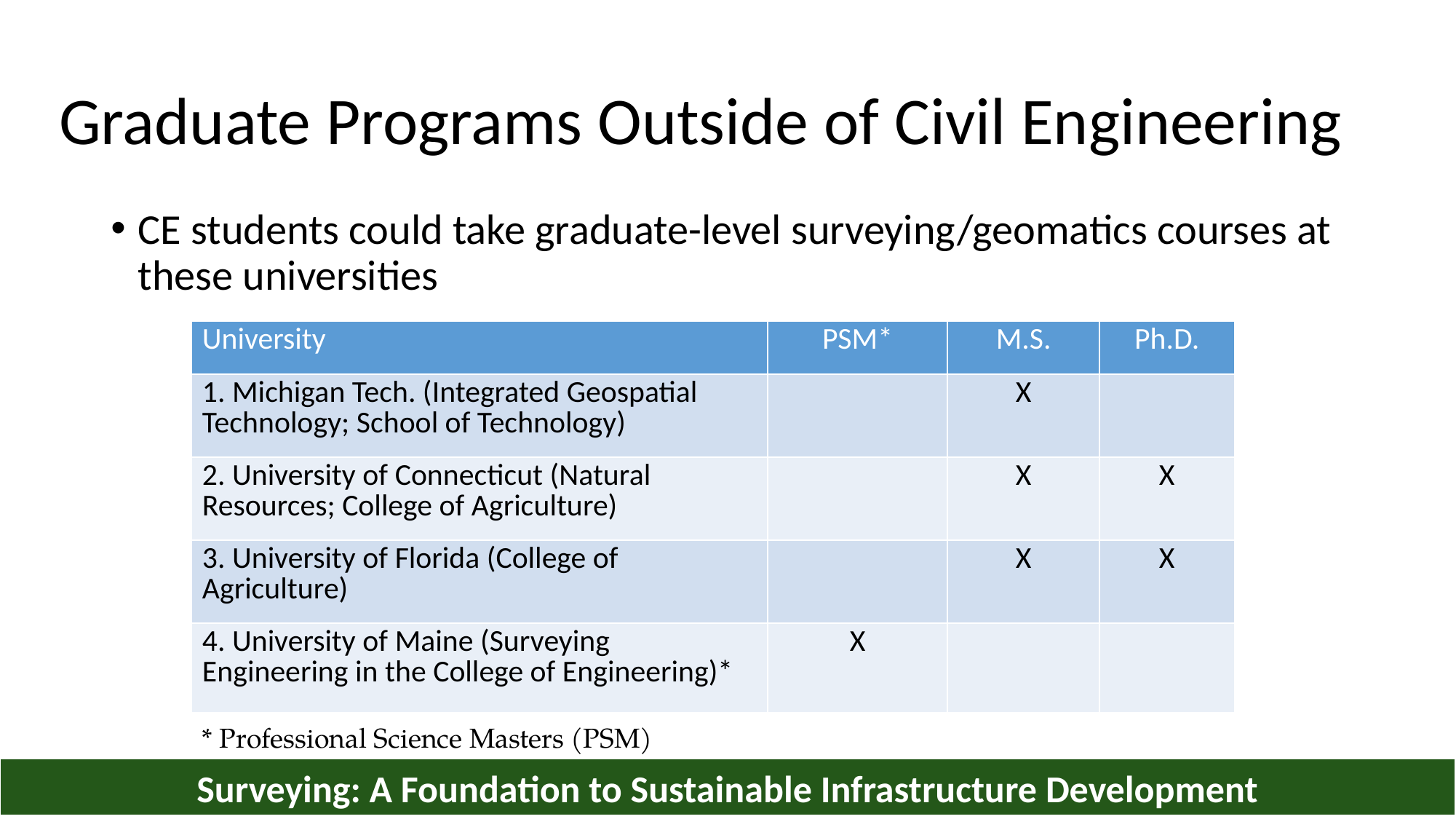

# Graduate Programs Outside of Civil Engineering
CE students could take graduate-level surveying/geomatics courses at these universities
| University | PSM\* | M.S. | Ph.D. |
| --- | --- | --- | --- |
| 1. Michigan Tech. (Integrated Geospatial Technology; School of Technology) |  | X |  |
| 2. University of Connecticut (Natural Resources; College of Agriculture) |  | X | X |
| 3. University of Florida (College of Agriculture) |  | X | X |
| 4. University of Maine (Surveying Engineering in the College of Engineering)\* | X |  |  |
* Professional Science Masters (PSM)